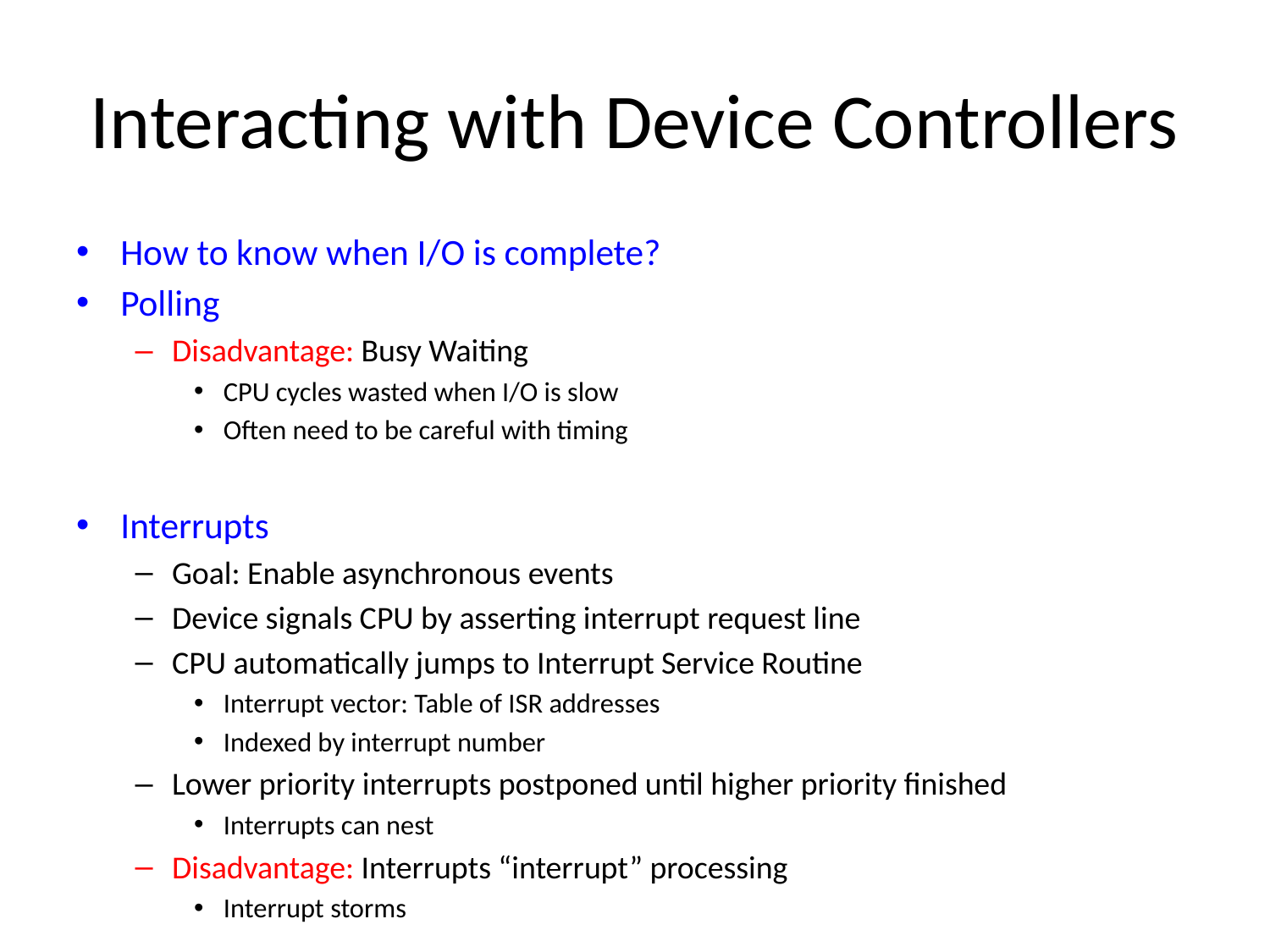

# Interacting with Device Controllers
How to know when I/O is complete?
Polling
Disadvantage: Busy Waiting
CPU cycles wasted when I/O is slow
Often need to be careful with timing

Interrupts
Goal: Enable asynchronous events
Device signals CPU by asserting interrupt request line
CPU automatically jumps to Interrupt Service Routine
Interrupt vector: Table of ISR addresses
Indexed by interrupt number
Lower priority interrupts postponed until higher priority finished
Interrupts can nest
Disadvantage: Interrupts “interrupt” processing
Interrupt storms